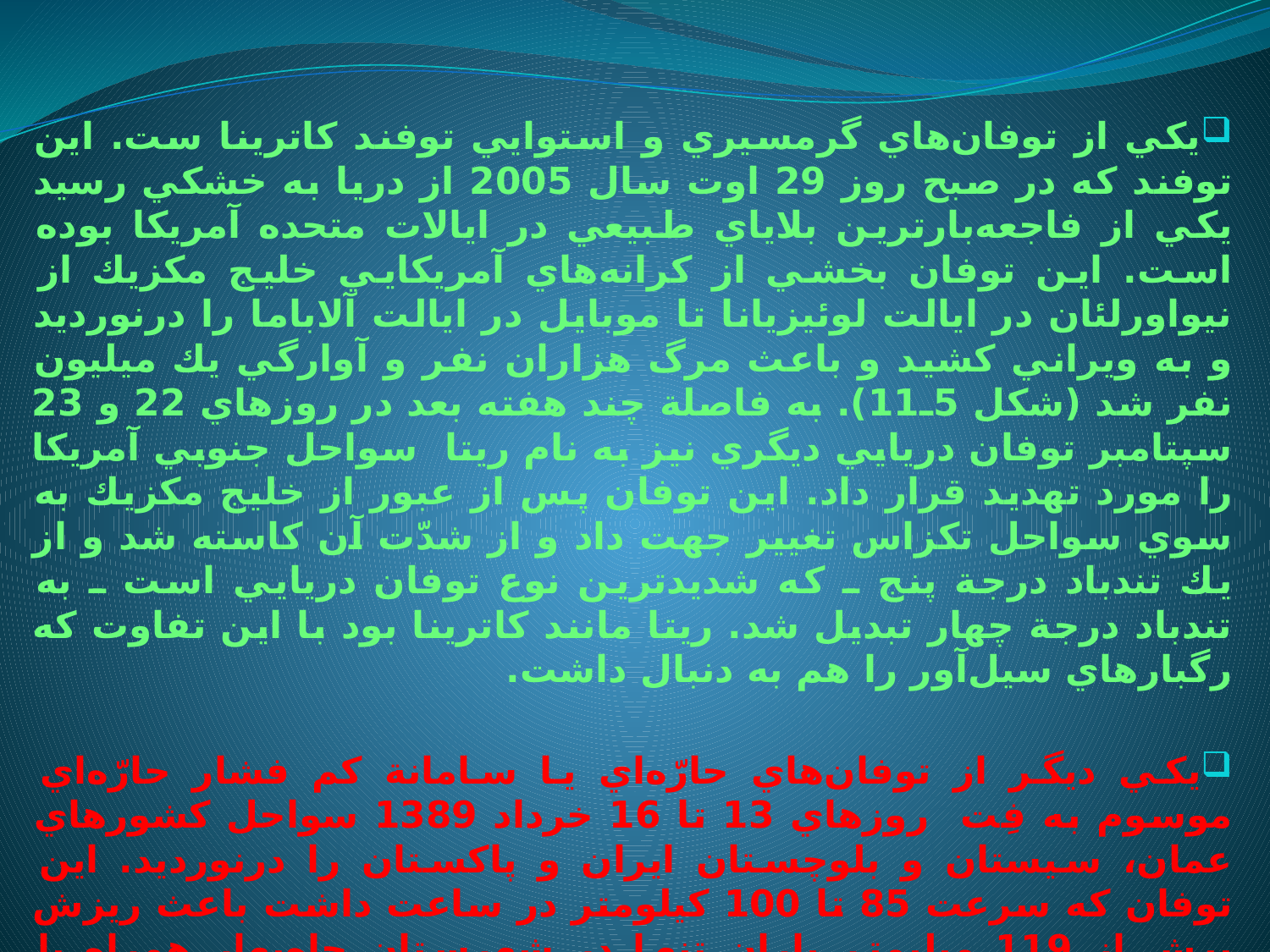

يكي از توفان‌هاي گرمسيري و استوايي توفند كاترينا ست. اين توفند كه در صبح روز 29 اوت سال 2005 از دريا به خشكي رسيد يكي از فاجعه‌بارترين بلاياي طبيعي در ايالات متحده آمريكا بوده است. اين توفان بخشي از كرانه‌هاي آمريكايي خليج مكزيك از نيواورلئان در ايالت لوئيزيانا تا موبايل در ايالت آلاباما را درنورديد و به ويراني كشيد و باعث مرگ هزاران نفر و آوارگي يك ميليون نفر شد (شكل 5ـ11). به فاصلة چند هفته بعد در روزهاي 22 و 23 سپتامبر توفان دريايي ديگري نيز به نام ريتا  سواحل جنوبي آمريكا را مورد تهديد قرار داد. اين توفان پس از عبور از خليج مكزيك به سوي سواحل تكزاس تغيير جهت داد و از شدّت آن كاسته شد و از يك تندباد درجة پنج ـ كه شديدترين نوع توفان دريايي است ـ به تندباد درجة چهار تبديل شد. ريتا مانند كاترينا بود با اين تفاوت كه رگبارهاي سيل‌آور را هم به دنبال داشت.

يكي ديگر از توفان‌هاي حارّه‌اي يا سامانة كم فشار حارّه‌اي موسوم به فِت  روزهاي 13 تا 16 خرداد 1389 سواحل كشورهاي عمان، سيستان و بلوچستان ايران و پاكستان را درنورديد. اين توفان كه سرعت 85 تا 100 كيلومتر در ساعت داشت باعث ريزش بيش از 119 ميليمتر باران تنها در شهرستان چاه‌‌بهار همراه با رگبار و رعد و برق شد. همچنين اين توفان باعث مواج شدن زياد دريا در سواحل سيستان و بلوچستان شد به طوري كه ارتفاع موج دريا در ساعاتي از روز به 4 متر هم رسيد و باعث ايجاد خسارات زيادي در اين مناطق به ويژه تأسيسات زيربنايي چاه‌بهار و قطع برق بخشي از اين بندر جنوبي و قطع راه‌هاي ارتباطي كشور شد. اين توفان در كشور عمان 13 قرباني برجاي گذاشت و باعث قطع صادرات نفت اين كشور شد.